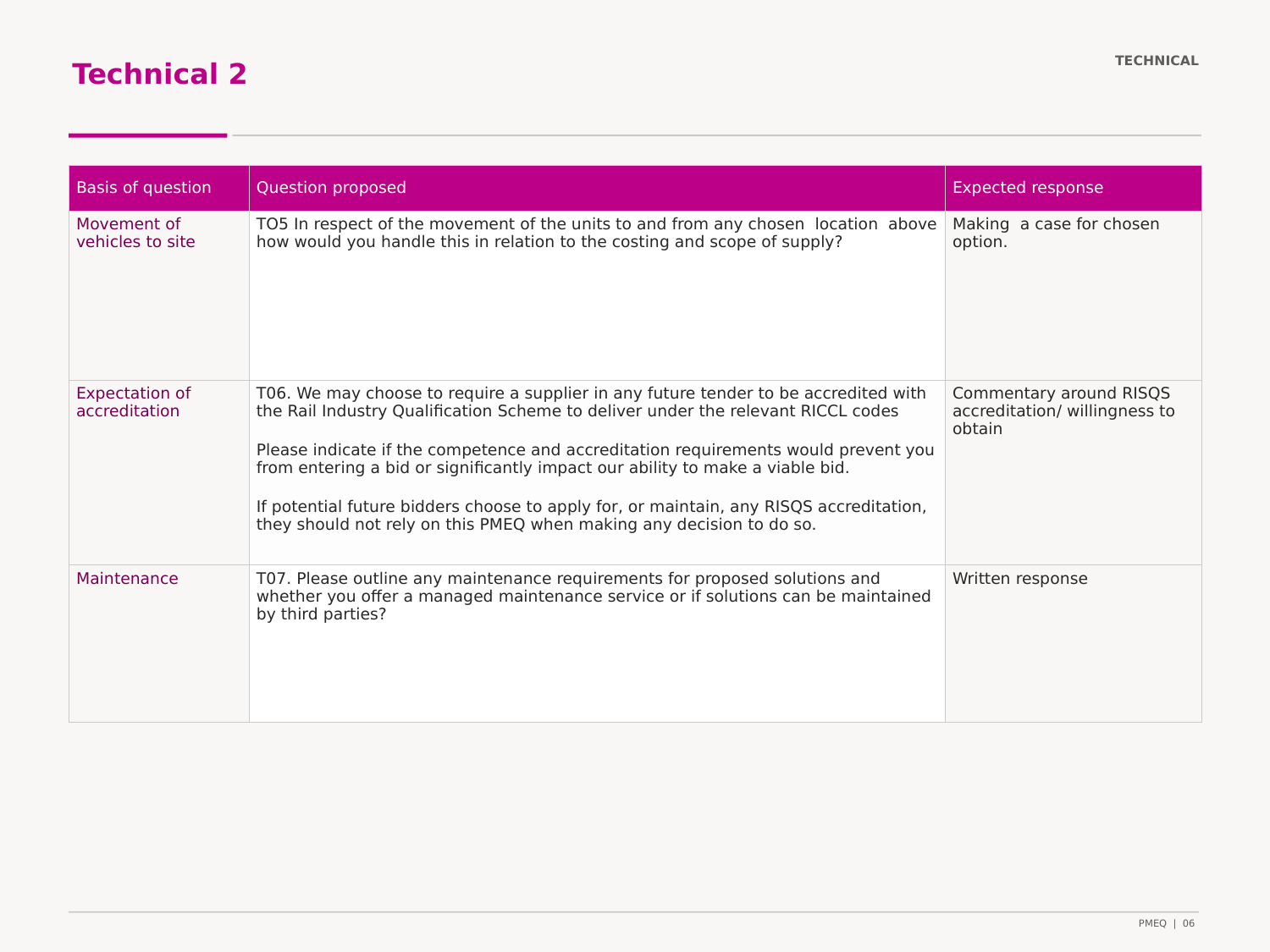

# Technical 2
TECHNICAL

| Basis of question | Question proposed | Expected response |
| --- | --- | --- |
| Movement of vehicles to site | TO5 In respect of the movement of the units to and from any chosen location above how would you handle this in relation to the costing and scope of supply? | Making a case for chosen option. |
| Expectation of accreditation | T06. We may choose to require a supplier in any future tender to be accredited with the Rail Industry Qualification Scheme to deliver under the relevant RICCL codes Please indicate if the competence and accreditation requirements would prevent you from entering a bid or significantly impact our ability to make a viable bid. If potential future bidders choose to apply for, or maintain, any RISQS accreditation, they should not rely on this PMEQ when making any decision to do so. | Commentary around RISQS accreditation/ willingness to obtain |
| Maintenance | T07. Please outline any maintenance requirements for proposed solutions and whether you offer a managed maintenance service or if solutions can be maintained by third parties? | Written response |

PMEQ  |  06